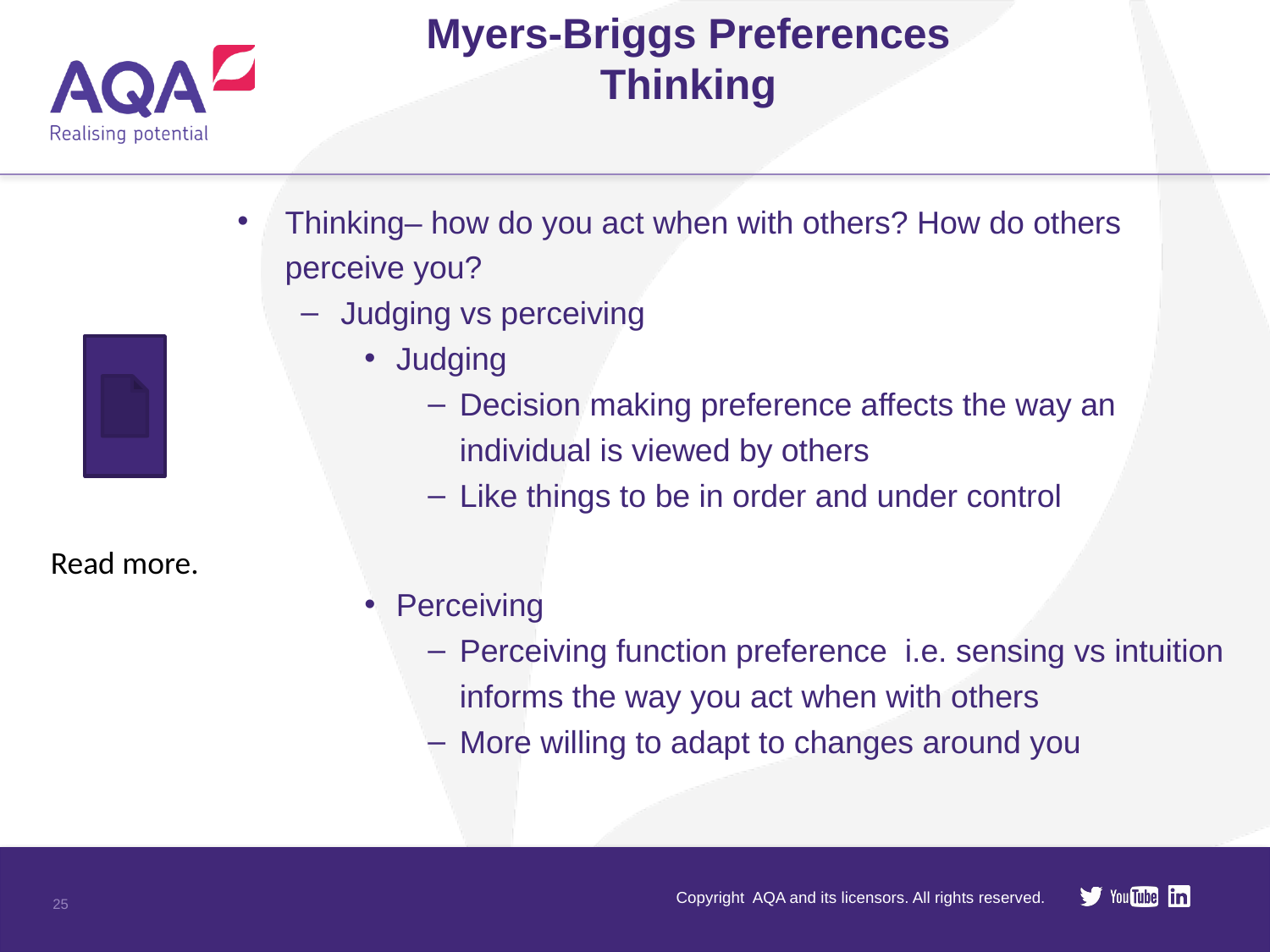

# Myers-Briggs Preferences Thinking
Thinking– how do you act when with others? How do others perceive you?
Judging vs perceiving
Judging
Decision making preference affects the way an individual is viewed by others
Like things to be in order and under control

Perceiving
Perceiving function preference  i.e. sensing vs intuition informs the way you act when with others
More willing to adapt to changes around you

Read more.